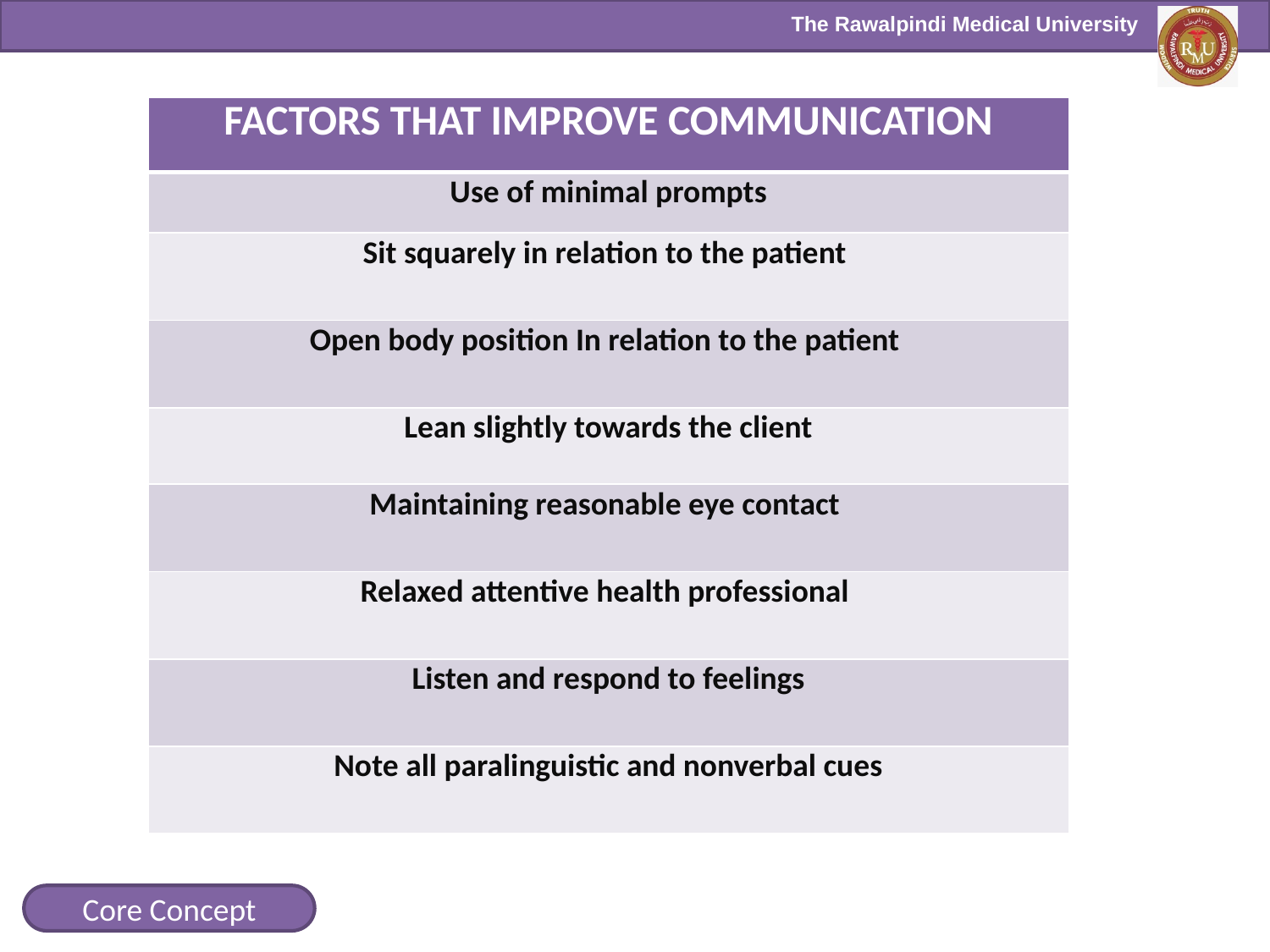

| FACTORS THAT IMPROVE COMMUNICATION |
| --- |
| Use of minimal prompts |
| Sit squarely in relation to the patient |
| Open body position In relation to the patient |
| Lean slightly towards the client |
| Maintaining reasonable eye contact |
| Relaxed attentive health professional |
| Listen and respond to feelings |
| Note all paralinguistic and nonverbal cues |
Core Concept